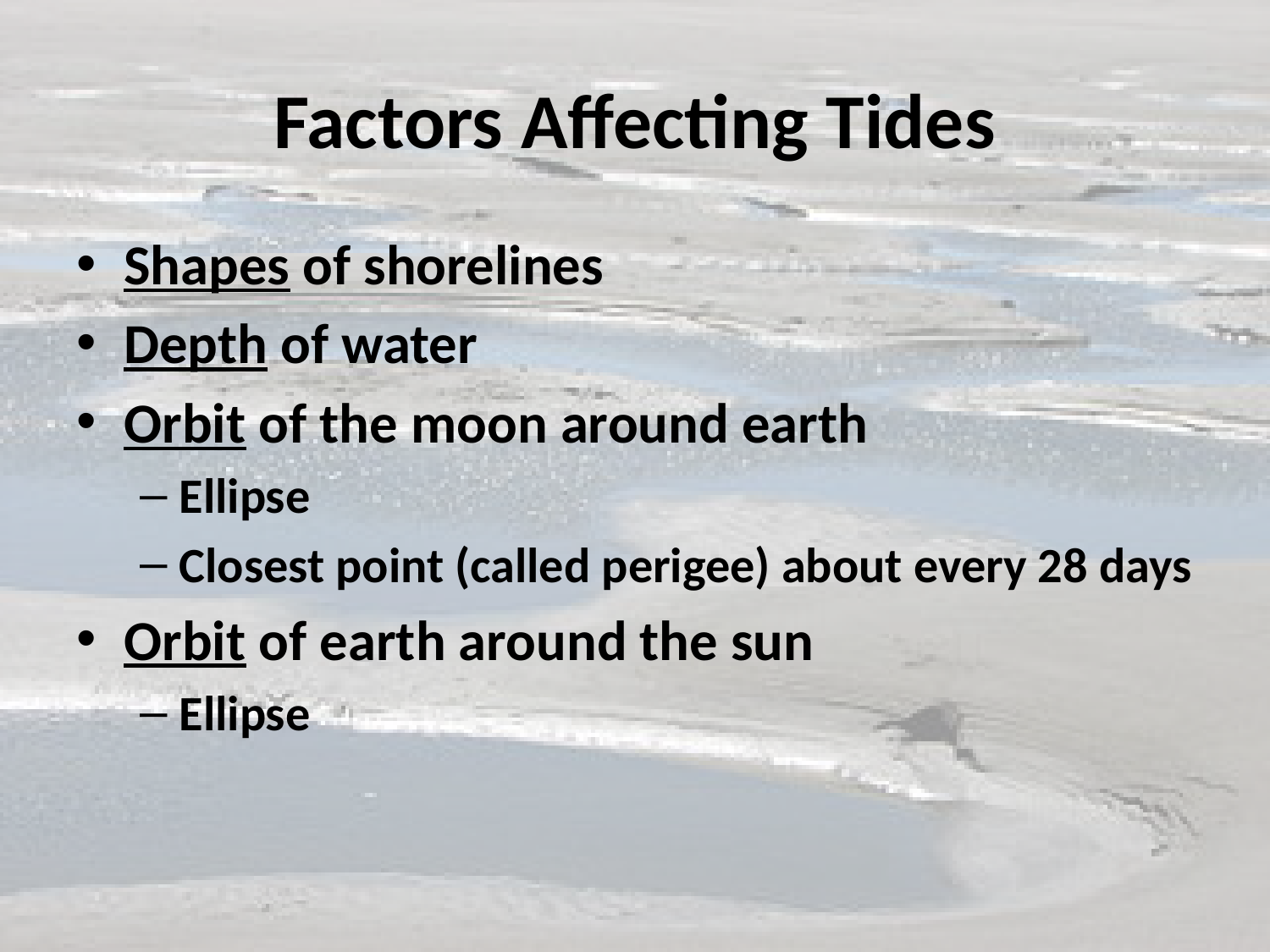

# Factors Affecting Tides
Shapes of shorelines
Depth of water
Orbit of the moon around earth
Ellipse
Closest point (called perigee) about every 28 days
Orbit of earth around the sun
Ellipse